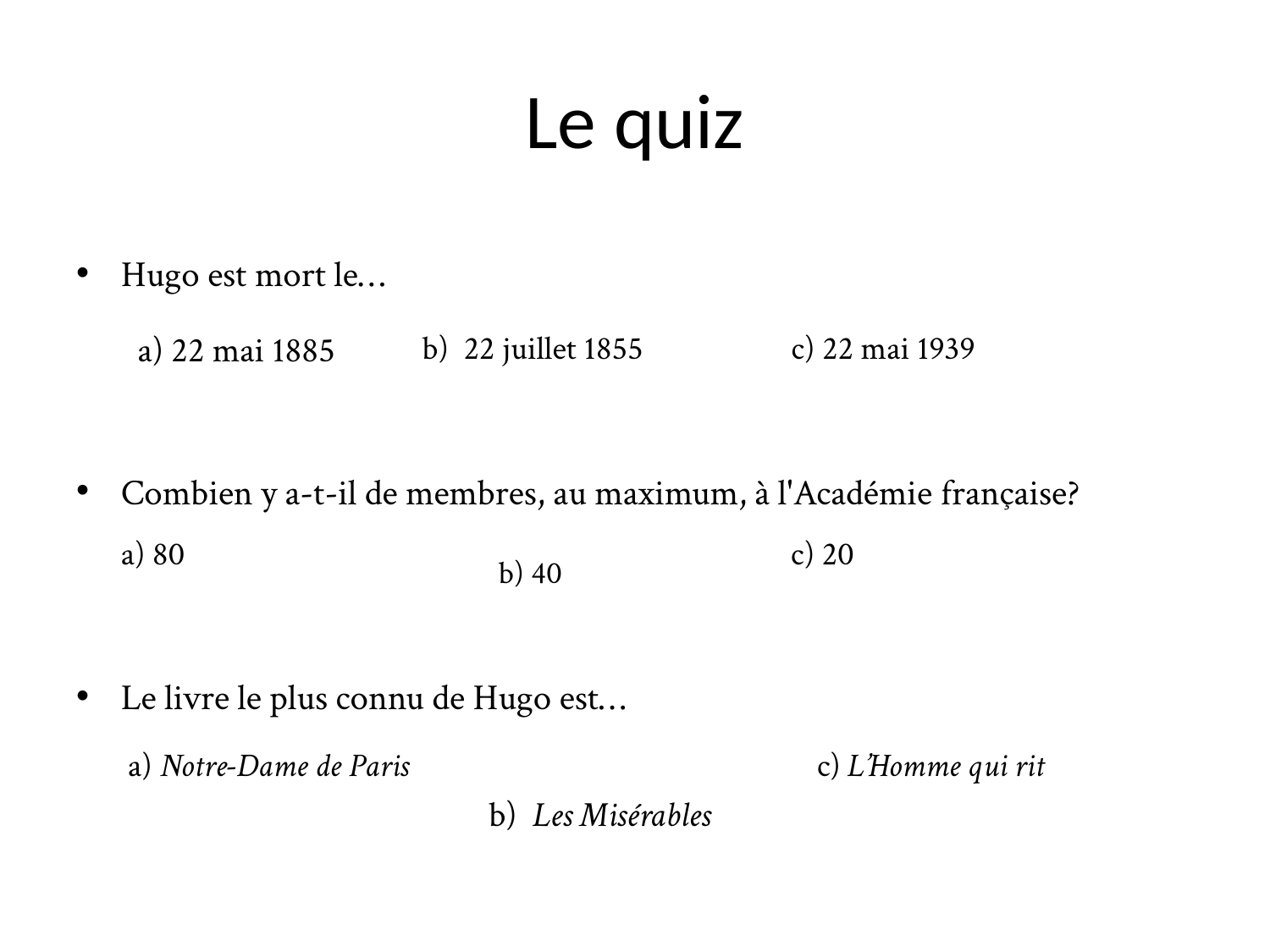

# Le quiz
Hugo est mort le…
                                           b)  22 juillet 1855                    c) 22 mai 1939

Combien y a-t-il de membres, au maximum, à l'Académie française?          a) 80                                                                                  c) 20

Le livre le plus connu de Hugo est…
       a) Notre-Dame de Paris                                                       c) L’Homme qui rit
a) 22 mai 1885
b) 40
b)  Les Misérables